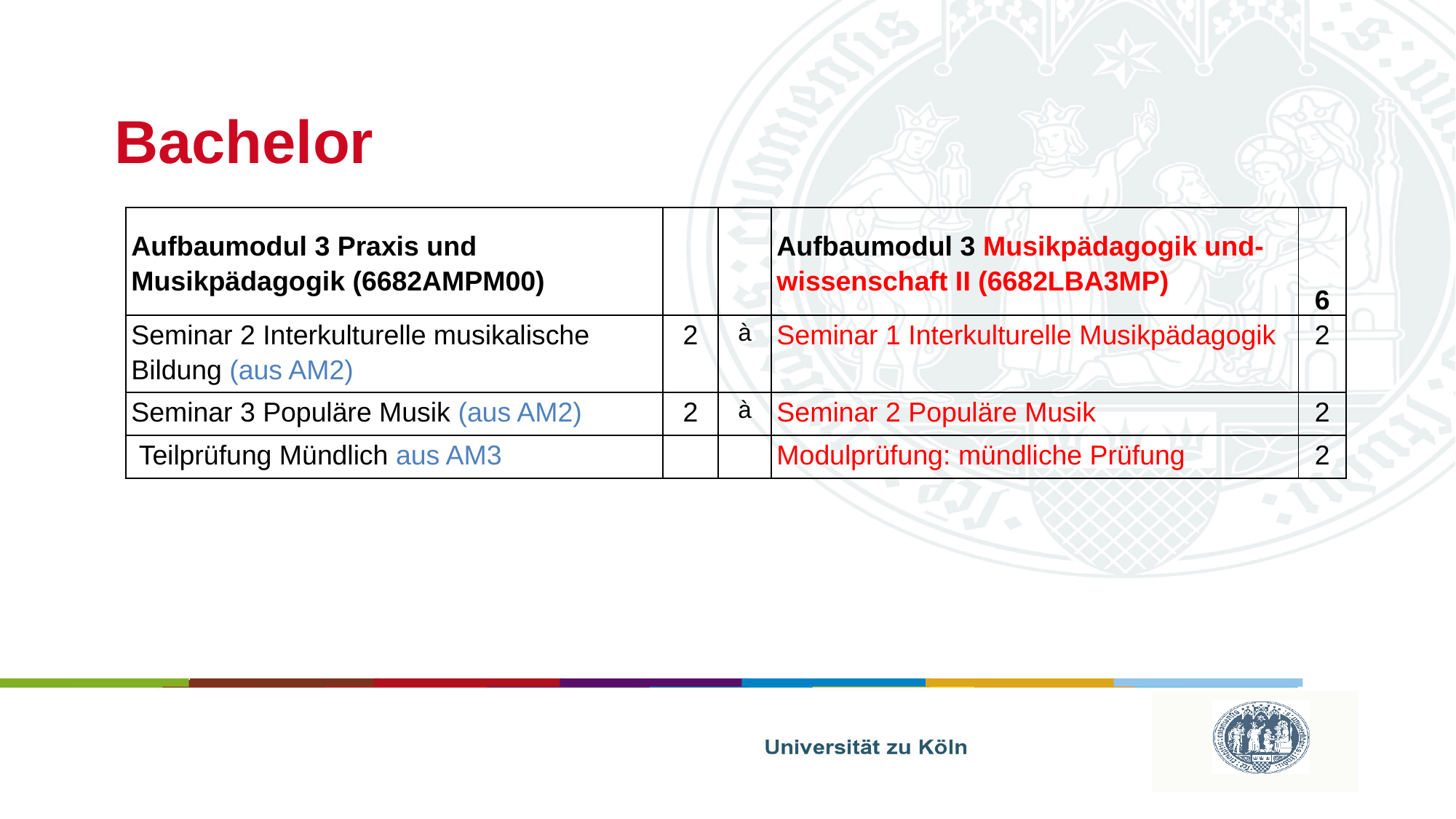

# Bachelor
| Aufbaumodul 3 Praxis und Musikpädagogik (6682AMPM00) |  |  | Aufbaumodul 3 Musikpädagogik und- wissenschaft II (6682LBA3MP) | 6 |
| --- | --- | --- | --- | --- |
| Seminar 2 Interkulturelle musikalische Bildung (aus AM2) | 2 | à | Seminar 1 Interkulturelle Musikpädagogik | 2 |
| Seminar 3 Populäre Musik (aus AM2) | 2 | à | Seminar 2 Populäre Musik | 2 |
| Teilprüfung Mündlich aus AM3 |  |  | Modulprüfung: mündliche Prüfung | 2 |